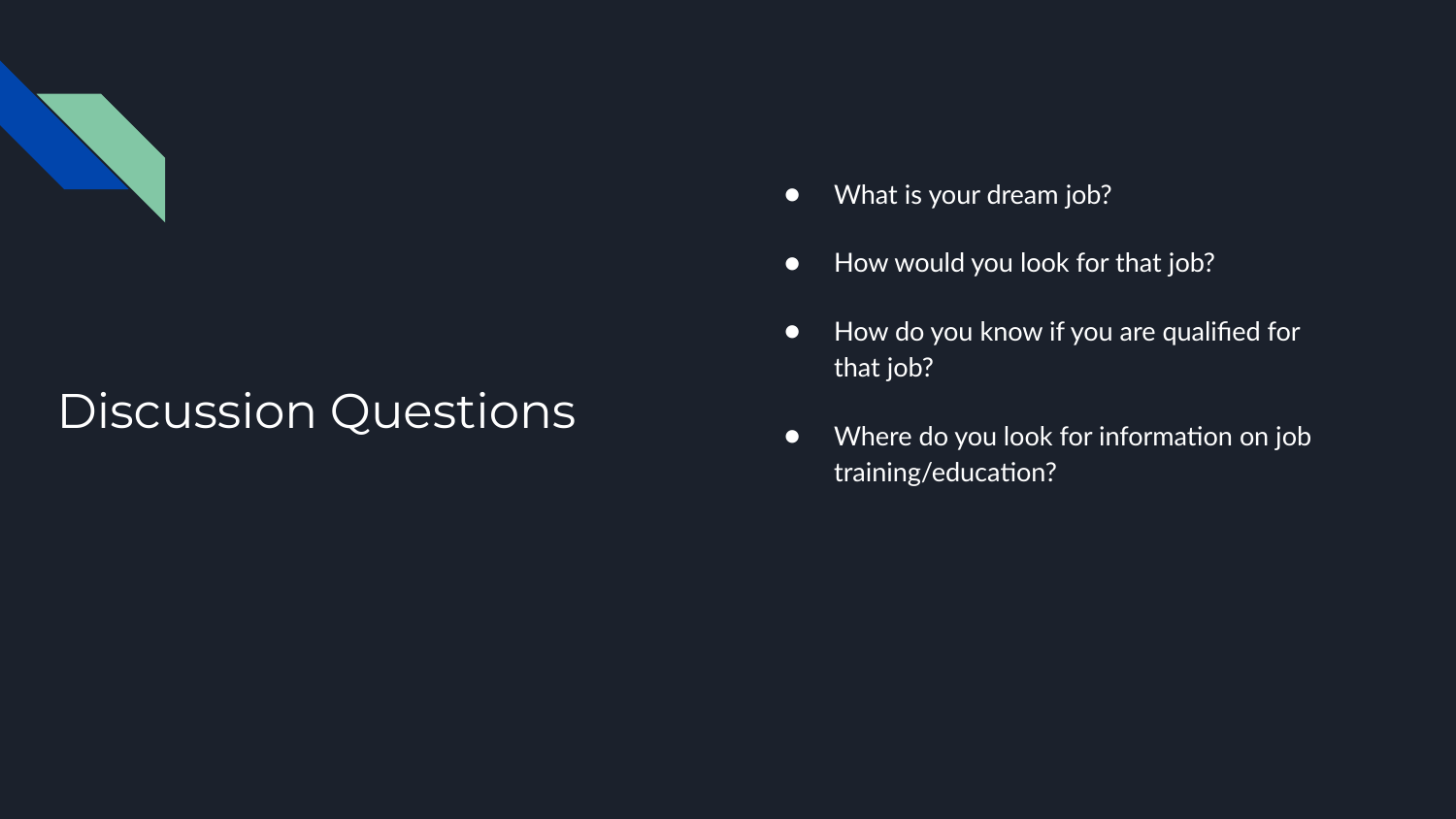

What is your dream job?
How would you look for that job?
How do you know if you are qualified for that job?
Where do you look for information on job training/education?

# Discussion Questions